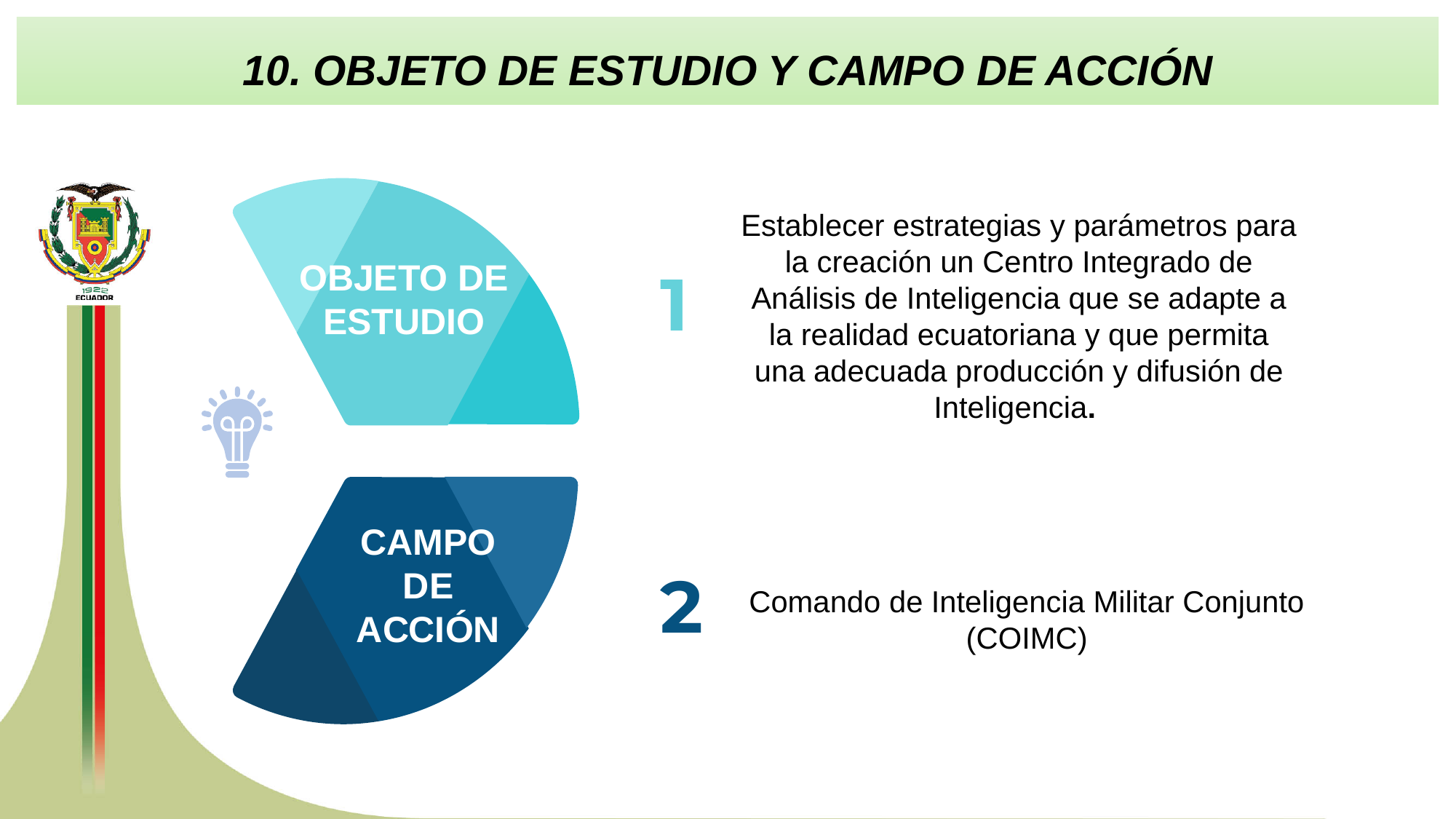

10. OBJETO DE ESTUDIO Y CAMPO DE ACCIÓN

Establecer estrategias y parámetros para la creación un Centro Integrado de Análisis de Inteligencia que se adapte a la realidad ecuatoriana y que permita una adecuada producción y difusión de Inteligencia.
OBJETO DE
ESTUDIO
1

CAMPO DE ACCIÓN
2

Comando de Inteligencia Militar Conjunto
(COIMC)